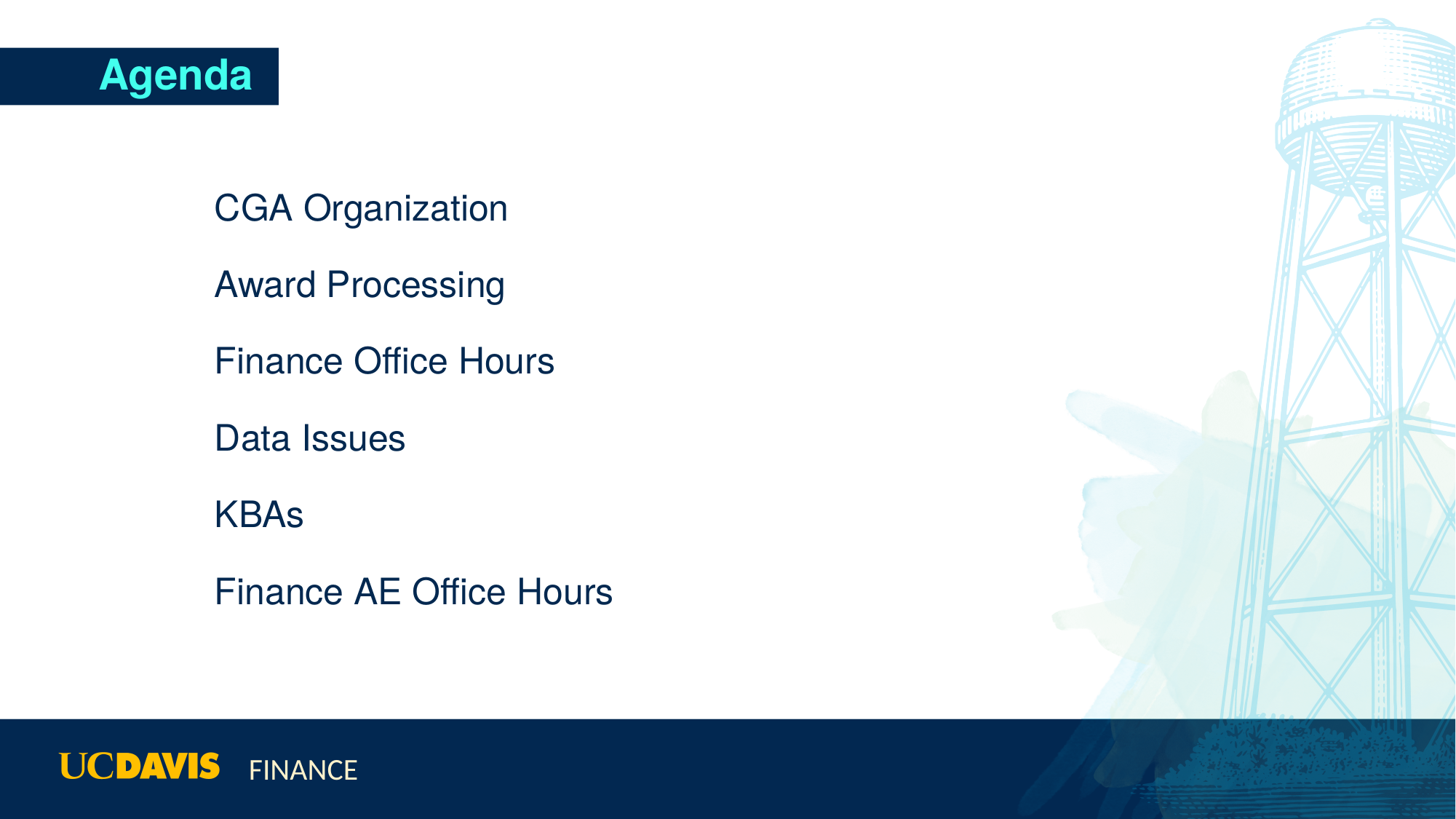

# Agenda
CGA Organization
Award Processing
Finance Office Hours
Data Issues
KBAs
Finance AE Office Hours
Finance